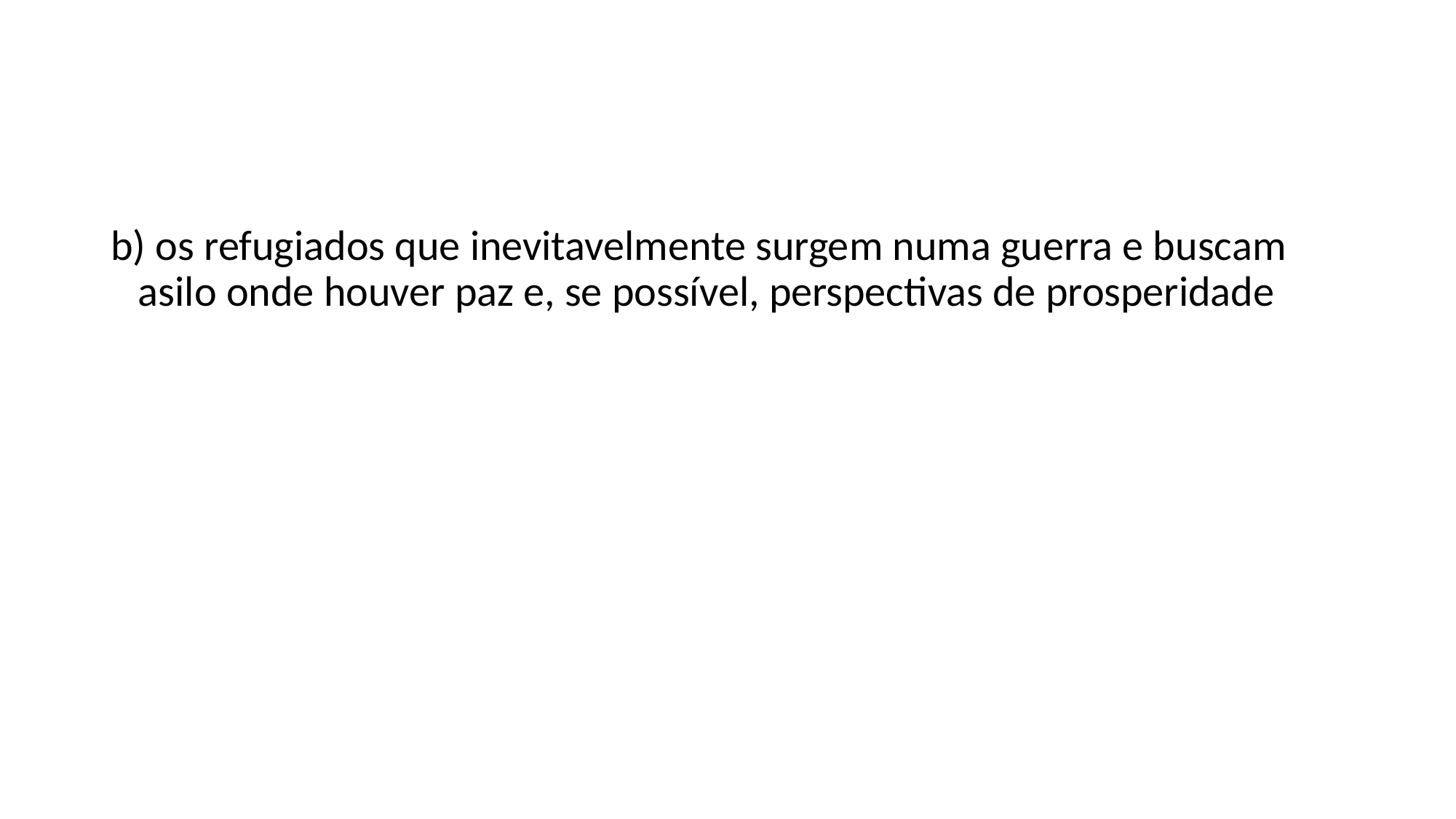

#
b) os refugiados que inevitavelmente surgem numa guerra e buscam asilo onde houver paz e, se possível, perspectivas de prosperidade